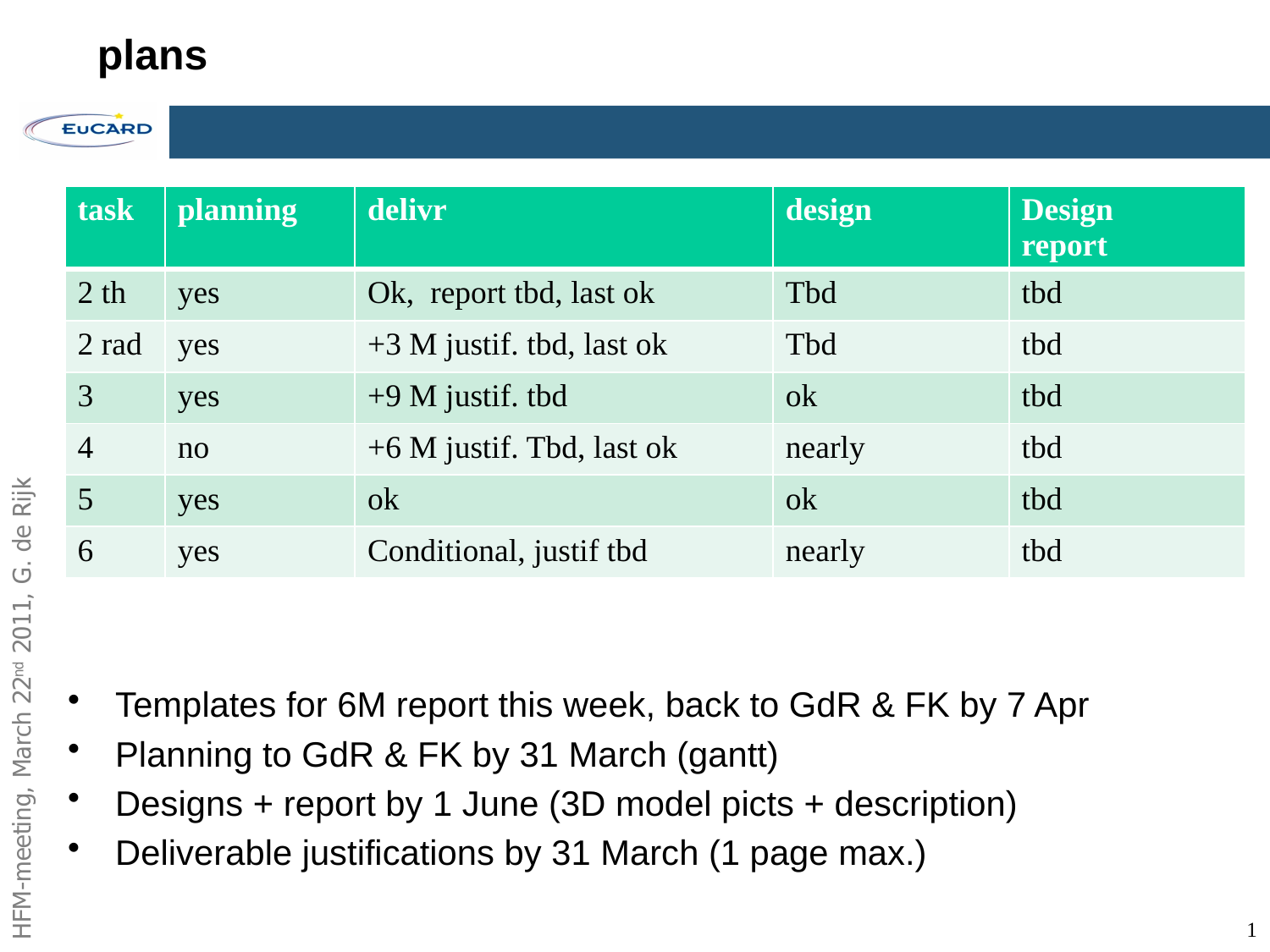

# plans
| task | planning | delivr | design | Design report |
| --- | --- | --- | --- | --- |
| 2 th | yes | Ok, report tbd, last ok | Tbd | tbd |
| 2 rad | yes | +3 M justif. tbd, last ok | Tbd | tbd |
| 3 | yes | +9 M justif. tbd | ok | tbd |
| 4 | no | +6 M justif. Tbd, last ok | nearly | tbd |
| 5 | yes | ok | ok | tbd |
| 6 | yes | Conditional, justif tbd | nearly | tbd |
Templates for 6M report this week, back to GdR & FK by 7 Apr
Planning to GdR & FK by 31 March (gantt)
Designs + report by 1 June (3D model picts + description)
Deliverable justifications by 31 March (1 page max.)
1